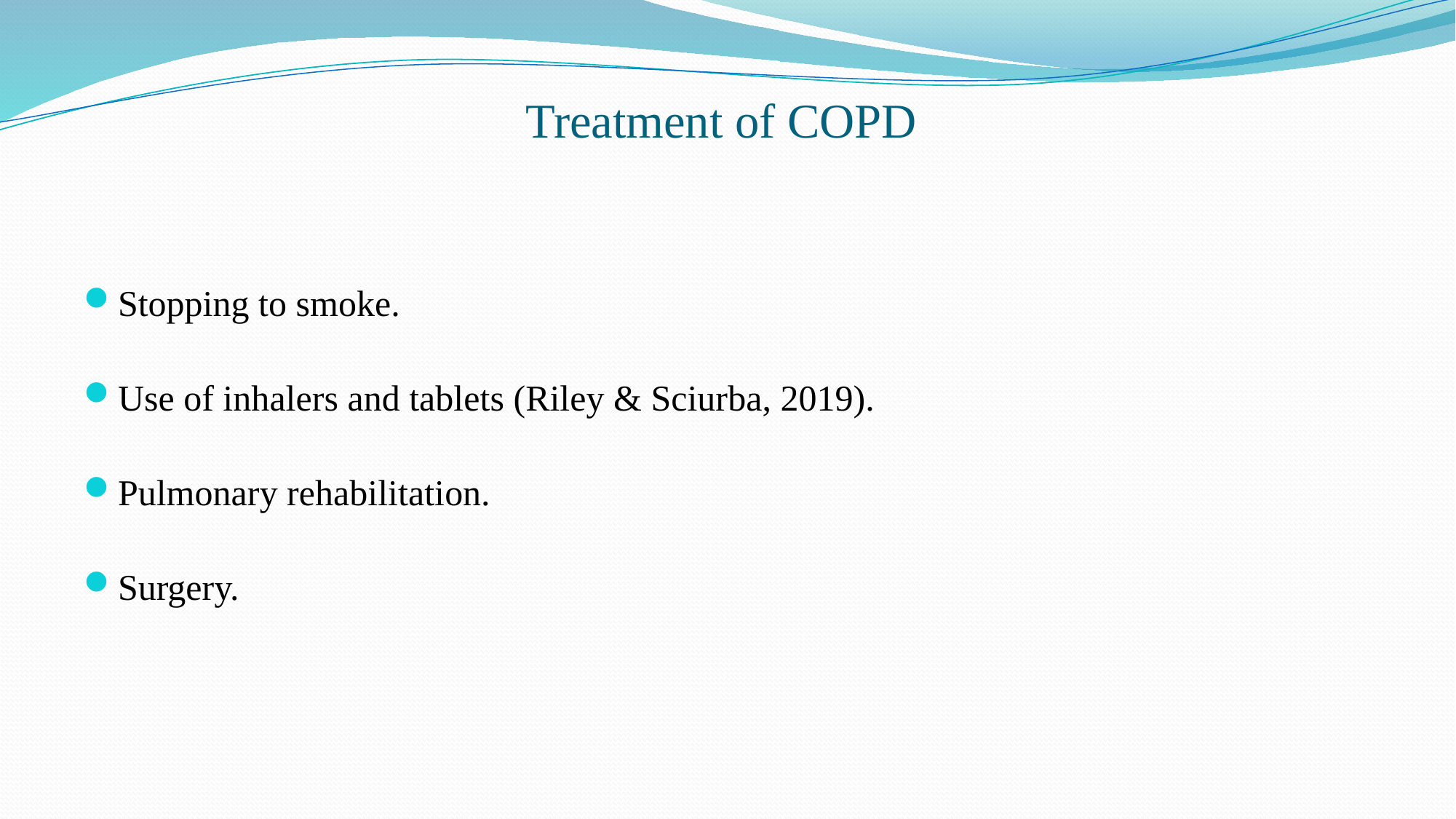

# Treatment of COPD
Stopping to smoke.
Use of inhalers and tablets (Riley & Sciurba, 2019).
Pulmonary rehabilitation.
Surgery.